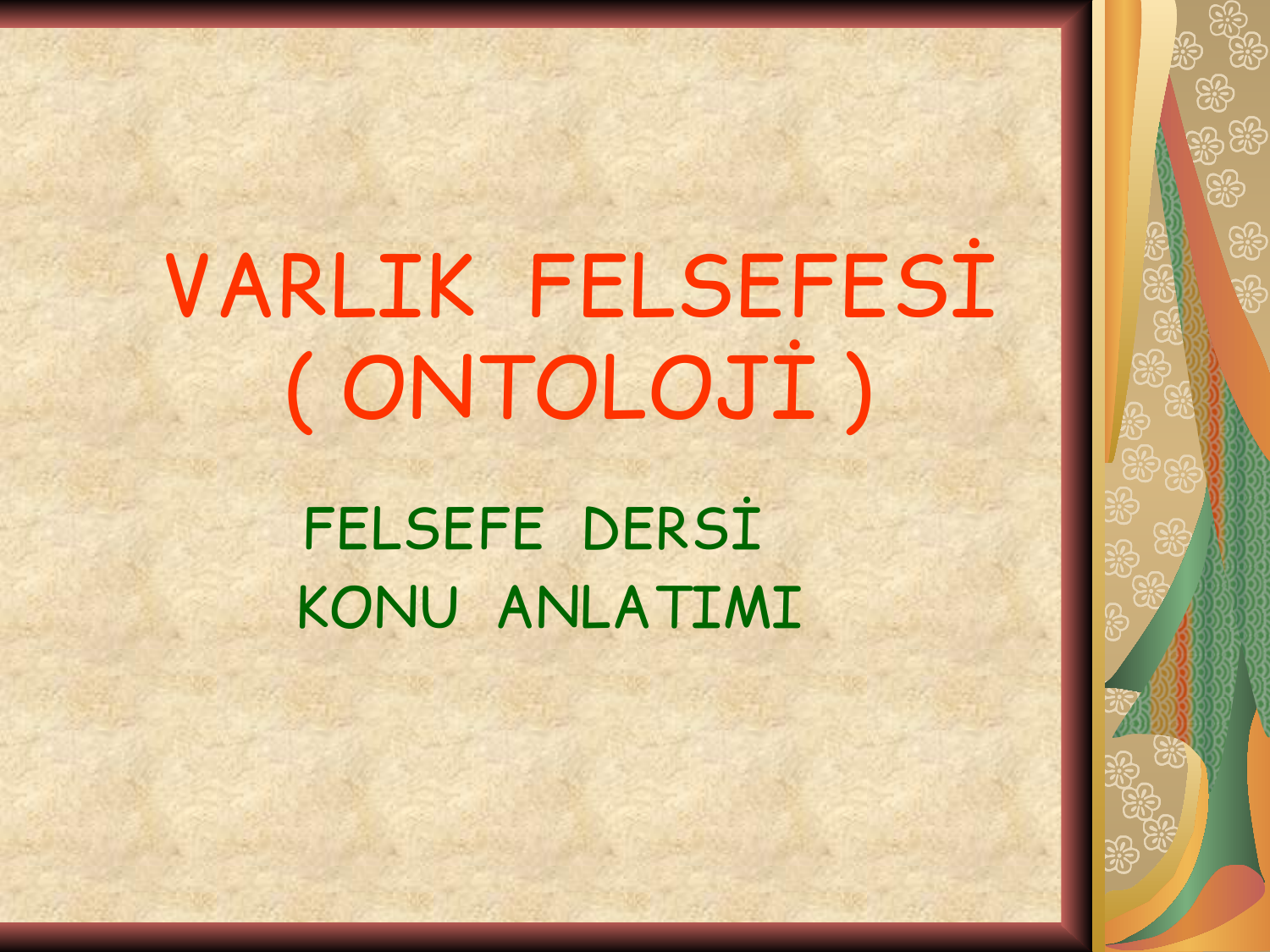

# VARLIK  FELSEFESİ ( ONTOLOJİ )
FELSEFE  DERSİ
KONU  ANLATIMI